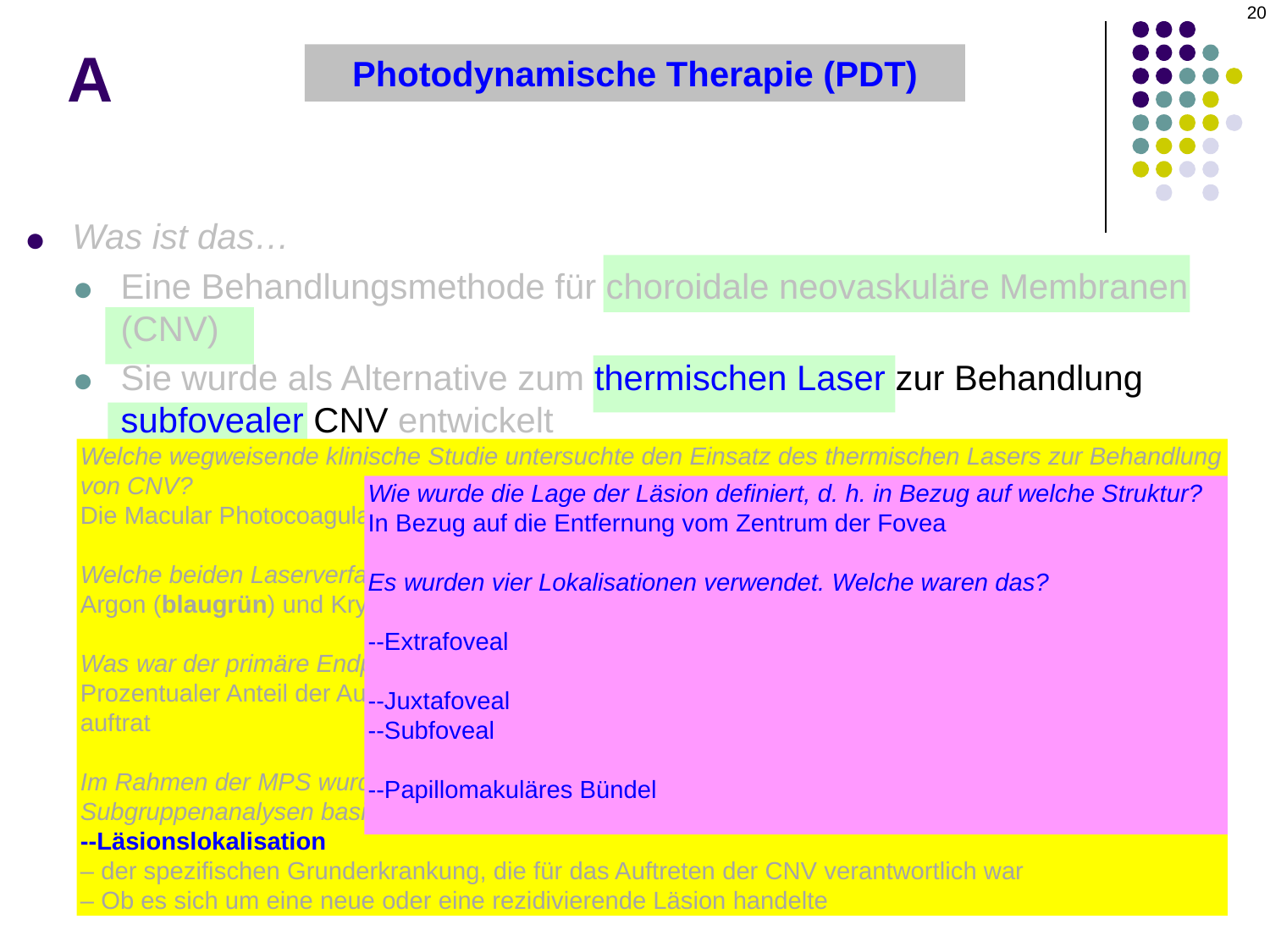

20
# A
Photodynamische Therapie (PDT)
Was ist das…
Eine Behandlungsmethode für choroidale neovaskuläre Membranen (CNV)
Sie wurde als Alternative zum thermischen Laser zur Behandlung subfovealer CNV entwickelt

Welche wegweisende klinische Studie untersuchte den Einsatz des thermischen Lasers zur Behandlung von CNV?
Die Macular Photocoagulation Study (MPS)

Welche beiden Laserverfahren wurden untersucht?
Argon (blaugrün) und Krypton (rot)

Was war der primäre Endpunkt/die primäre Ergebnisvariable?
Prozentualer Anteil der Augen, bei denen gegenüber dem Ausgangswert ein schwerer Sehverlust (SVL) auftrat

Im Rahmen der MPS wurden mehrere Subgruppenanalysen durchgeführt. Wichtige Subgruppenanalysen basierten auf:
--Läsionslokalisation
– der spezifischen Grunderkrankung, die für das Auftreten der CNV verantwortlich war
– Ob es sich um eine neue oder eine rezidivierende Läsion handelte
Wie wurde die Lage der Läsion definiert, d. h. in Bezug auf welche Struktur?
In Bezug auf die Entfernung vom Zentrum der Fovea

Es wurden vier Lokalisationen verwendet. Welche waren das? Wie wurden sie definiert?
--Extrafoveal: Hinterer Rand der CNV >200 mm vom Zentrum der Fovea entfernt
--Juxtafoveal: Hinterer Rand 1–200 mm vom Foveazentrum entfernt
--Subfoveal: Ein Teil des CNV befand sich direkt unterhalb des Foveazentrums
--Papillomakuläres Bündel: Die CNV befand sich zwischen der Fovea und dem Sehnervenkopf